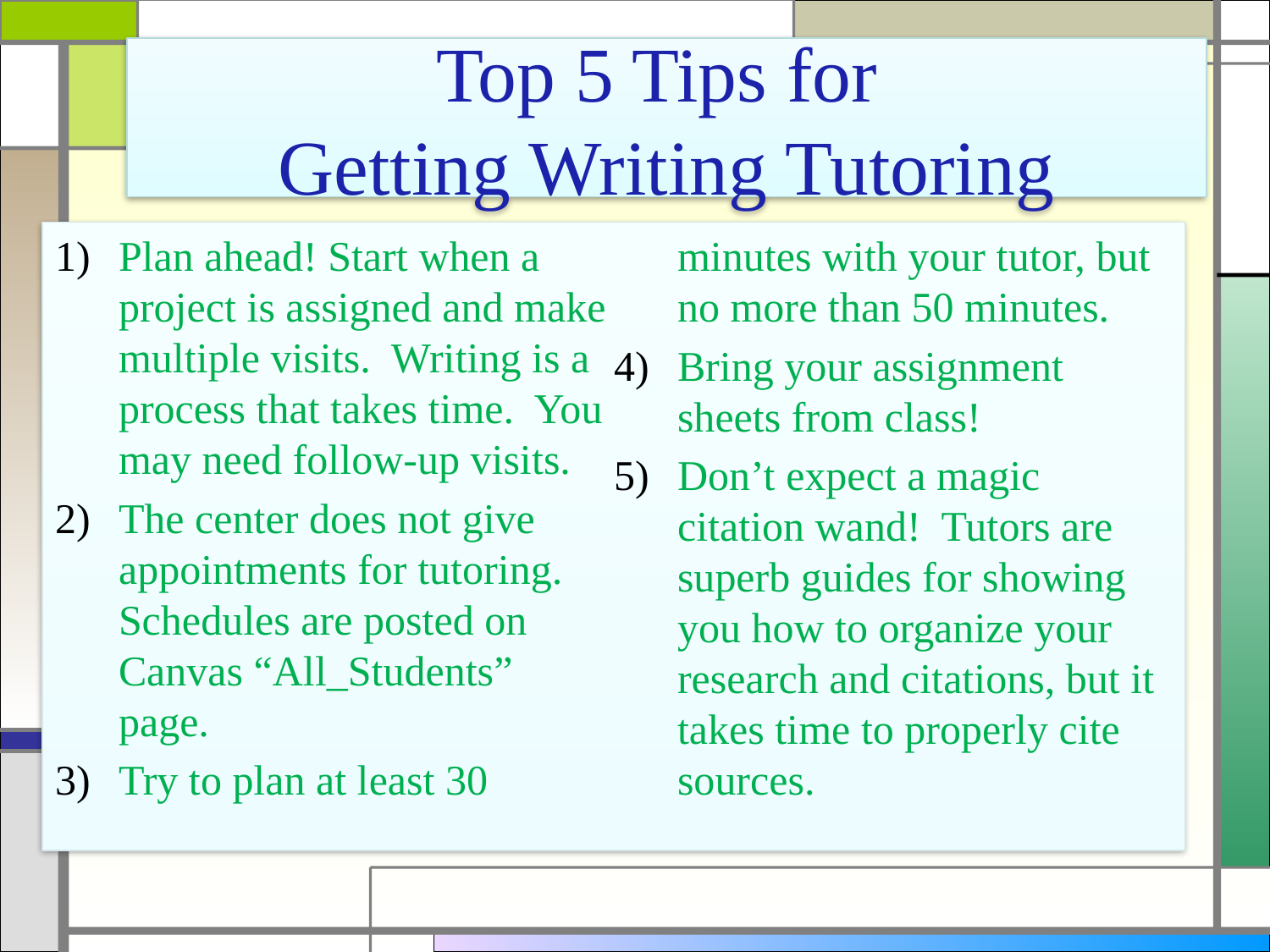

# Top 5 Tips for Getting Writing Tutoring
Plan ahead! Start when a project is assigned and make multiple visits.  Writing is a process that takes time.  You may need follow-up visits.
The center does not give appointments for tutoring.   Schedules are posted on Canvas “All_Students” page.
Try to plan at least 30 minutes with your tutor, but no more than 50 minutes.
Bring your assignment sheets from class!
Don’t expect a magic citation wand!  Tutors are superb guides for showing you how to organize your research and citations, but it takes time to properly cite sources.